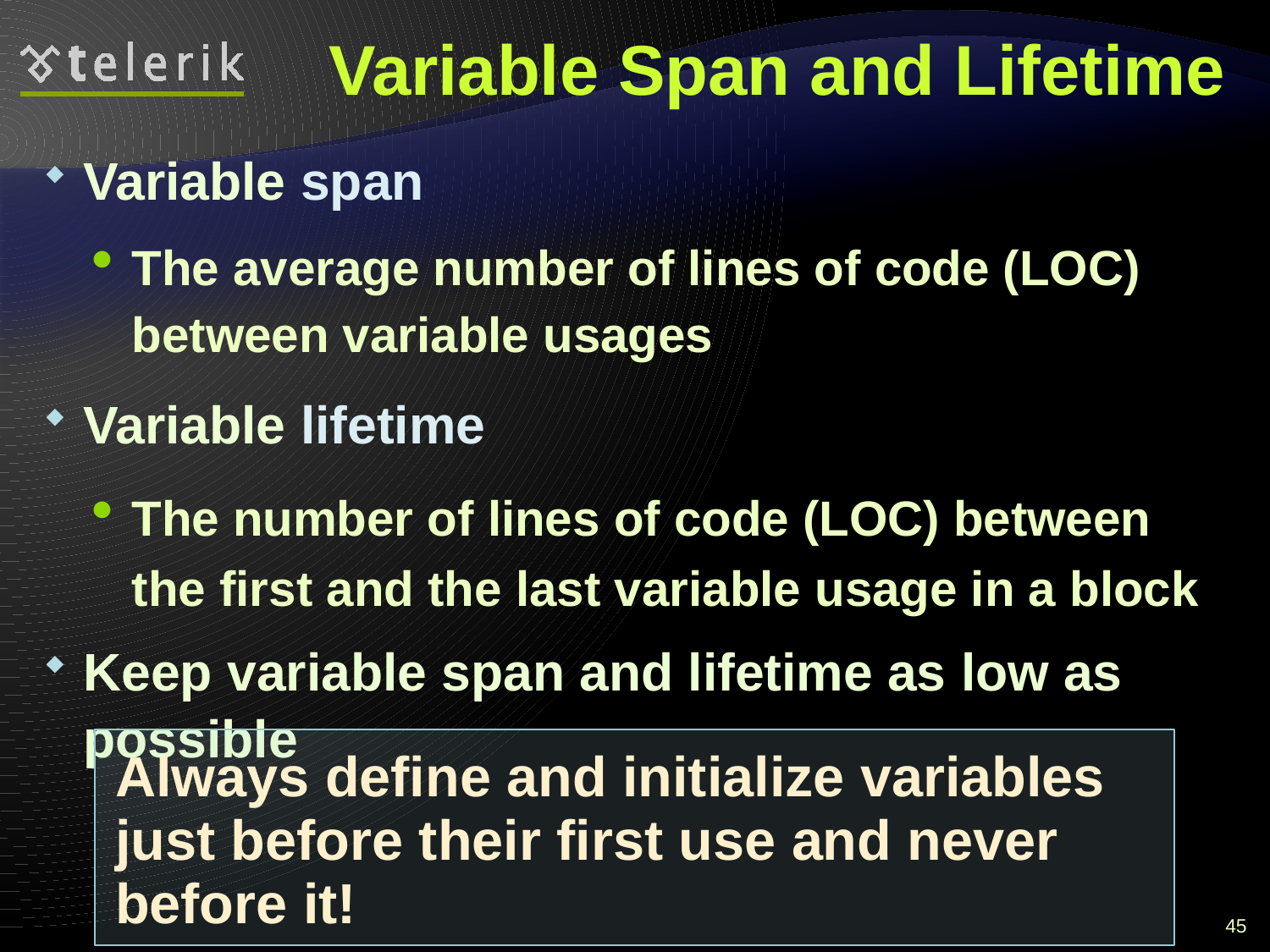

# Variable Span and Lifetime
Variable span
The average number of lines of code (LOC) between variable usages
Variable lifetime
The number of lines of code (LOC) between the first and the last variable usage in a block
Keep variable span and lifetime as low as possible
Always define and initialize variables just before their first use and never before it!
45